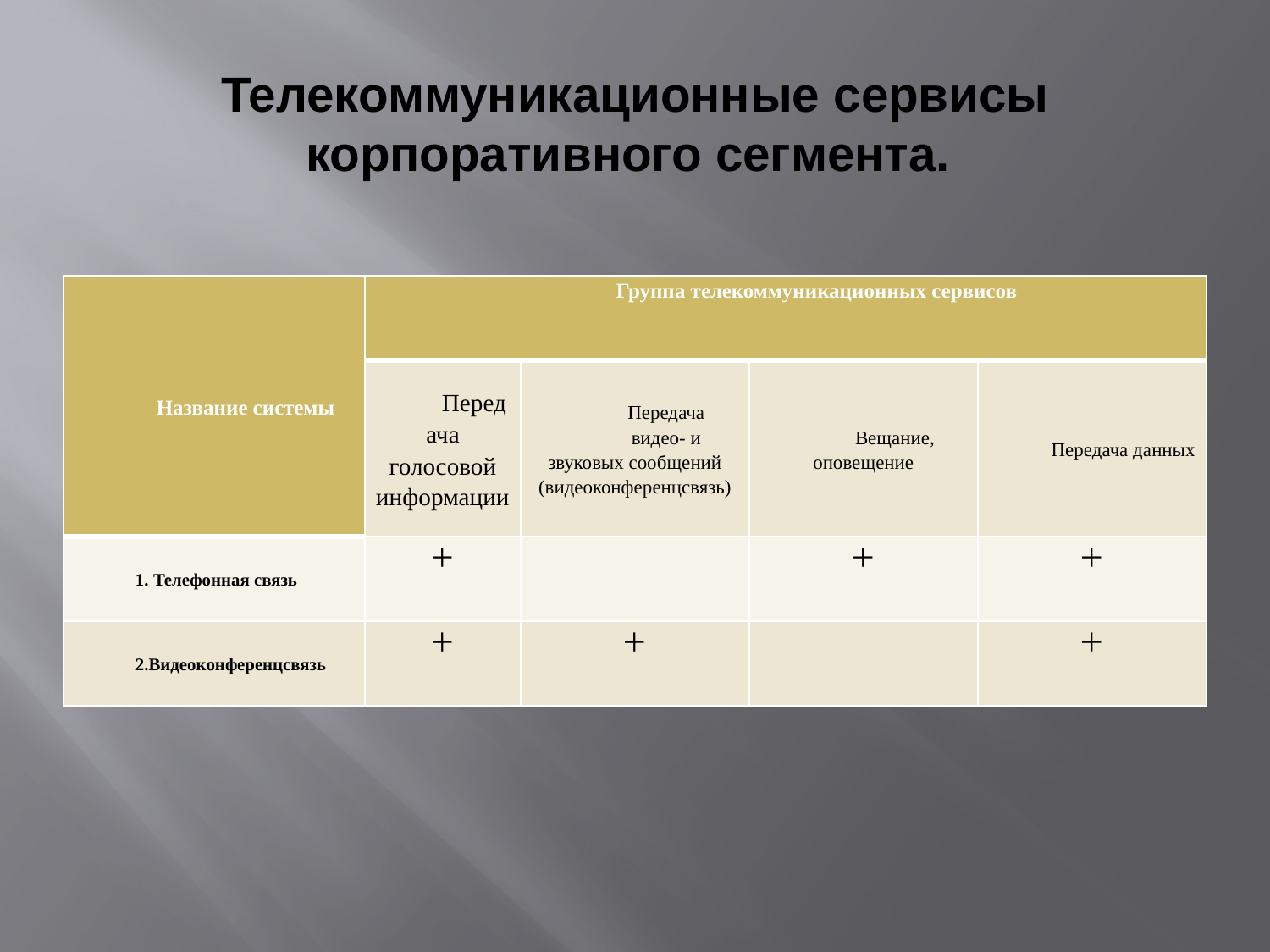

# Телекоммуникационные сервисы корпоративного сегмента.
| Название системы | Группа телекоммуникационных сервисов |  |  |  |
| --- | --- | --- | --- | --- |
|  | Передача голосовой информации | Передача видео- и звуковых сообщений (видеоконференцсвязь) | Вещание, оповещение | Передача данных |
| 1. Телефонная связь | + |  | + | + |
| 2.Видеоконференцсвязь | + | + |  | + |